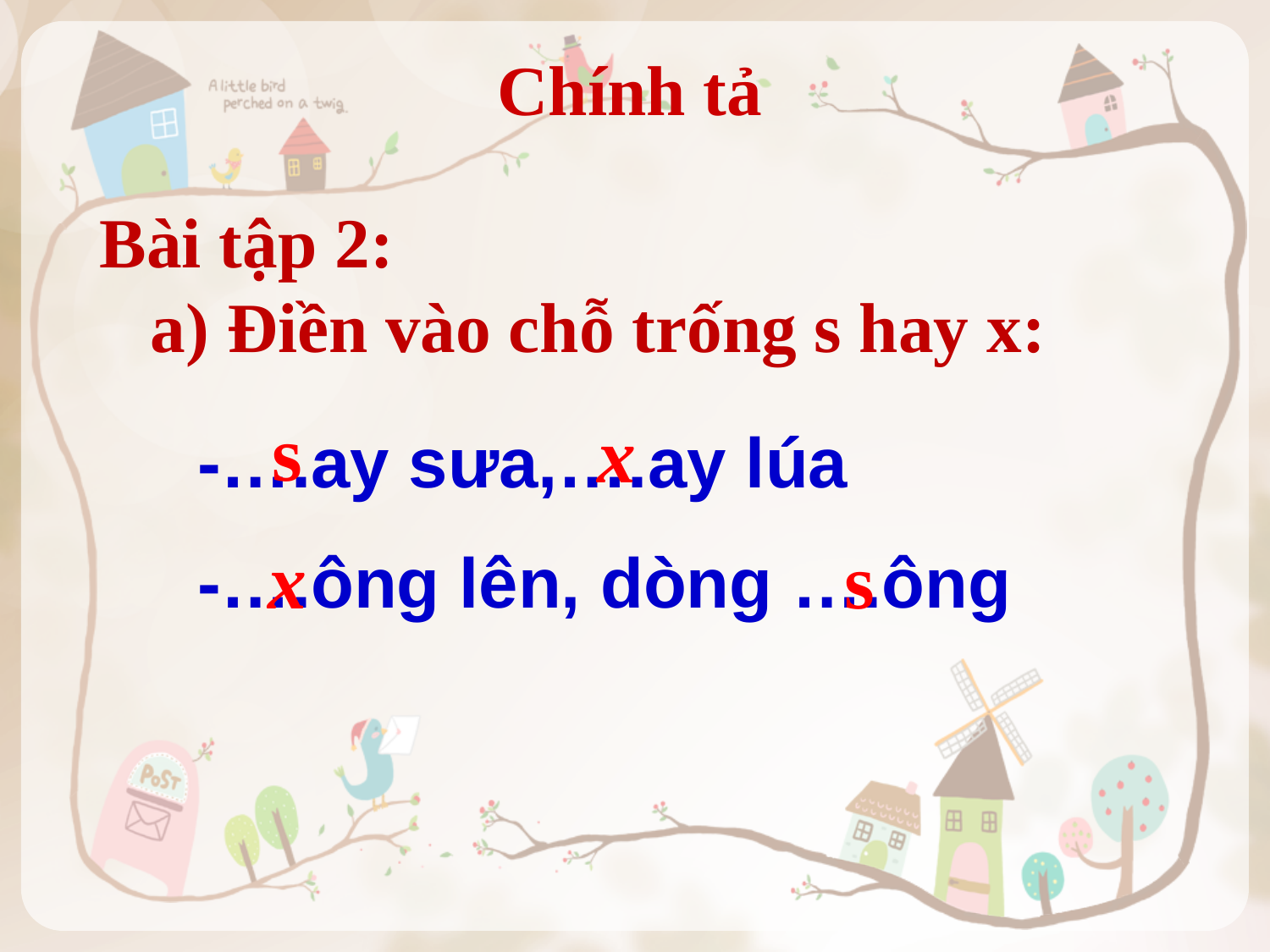

Chính tả
Bài tập 2:
a) Điền vào chỗ trống s hay x:
s
x
-….ay sưa,….ay lúa
-….ông lên, dòng ….ông
x
s